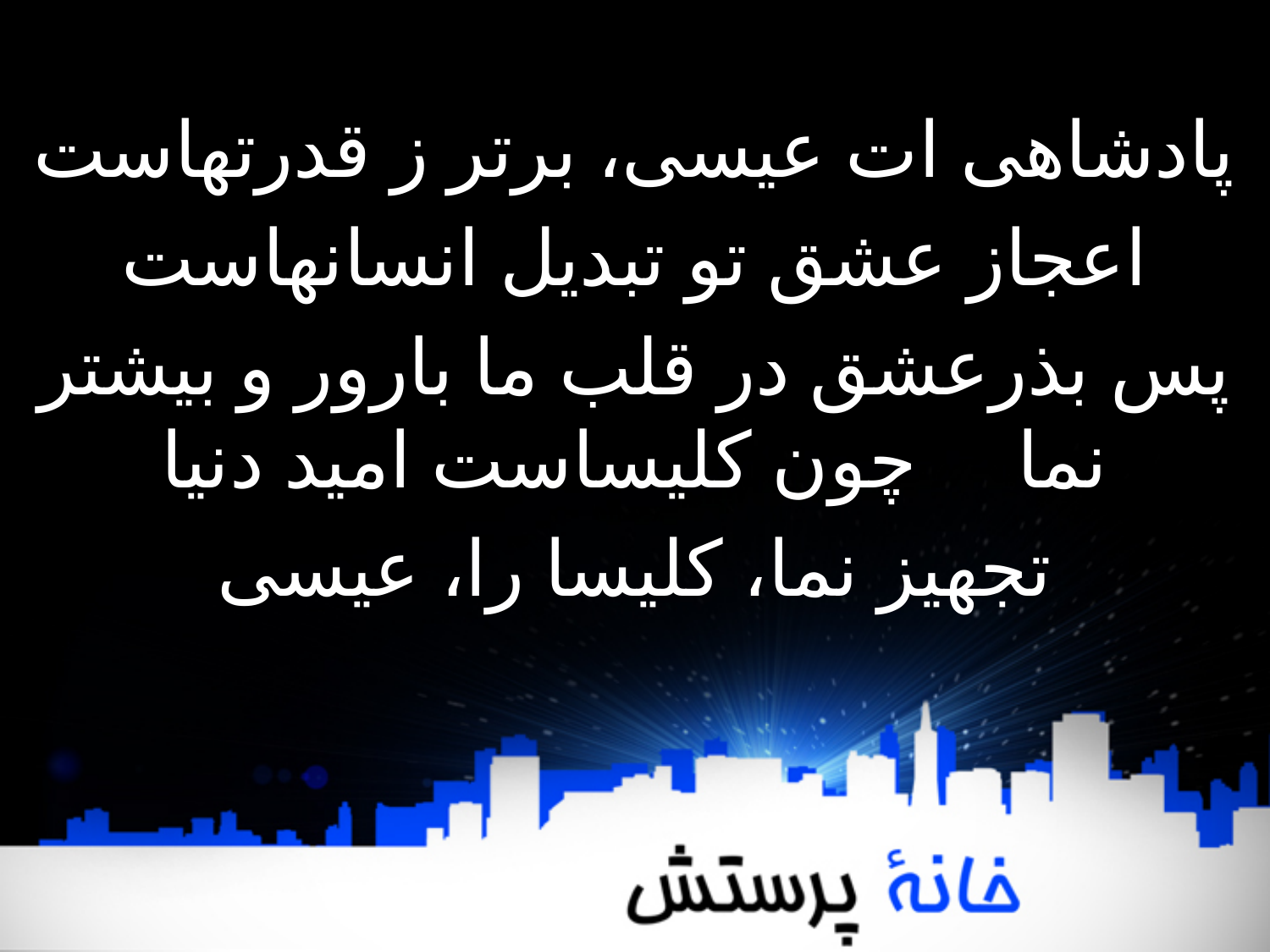

پادشاهی ات عیسی، برتر ز قدرتهاست
اعجاز عشق تو تبدیل انسانهاست
پس بذرعشق در قلب ما بارور و بیشتر نما     چون کلیساست امید دنیا
تجهیز نما، کلیسا را، عیسی